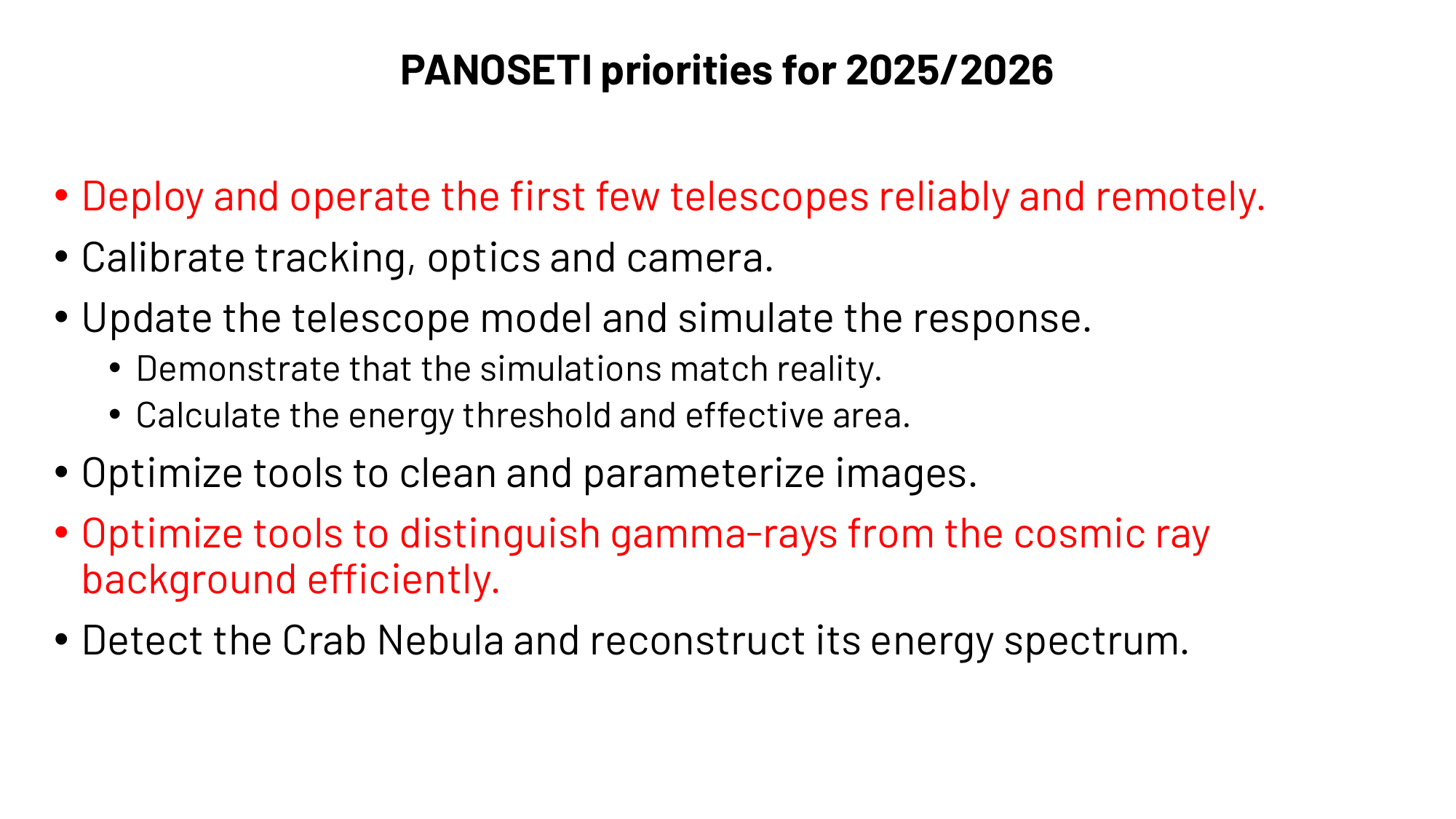

PANOSETI priorities for 2025/2026
Deploy and operate the first few telescopes reliably and remotely.
Calibrate tracking, optics and camera.
Update the telescope model and simulate the response.
Demonstrate that the simulations match reality.
Calculate the energy threshold and effective area.
Optimize tools to clean and parameterize images.
Optimize tools to distinguish gamma-rays from the cosmic ray background efficiently.
Detect the Crab Nebula and reconstruct its energy spectrum.